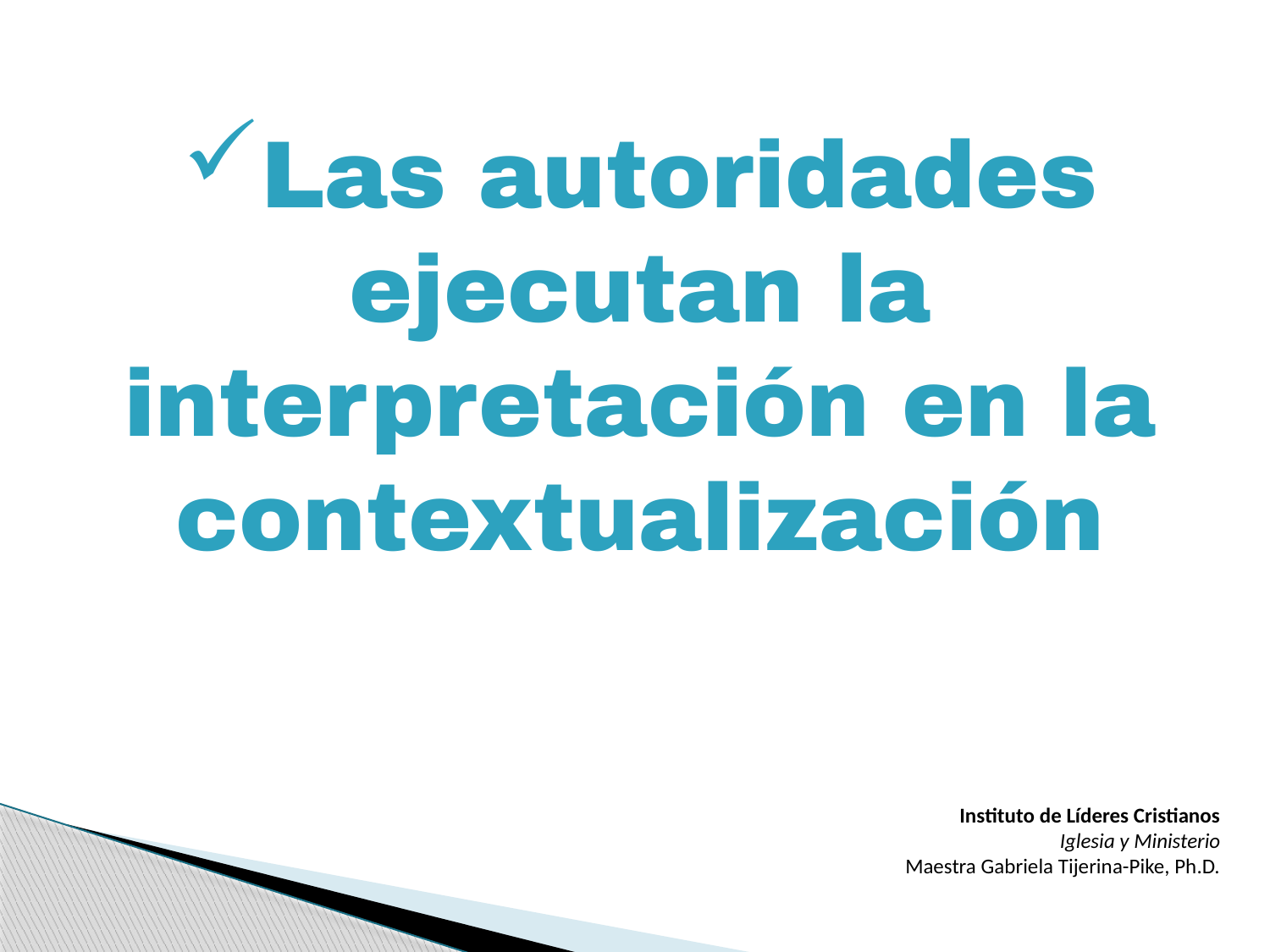

Las autoridades ejecutan la interpretación en la contextualización
Instituto de Líderes Cristianos
Iglesia y Ministerio
Maestra Gabriela Tijerina-Pike, Ph.D.